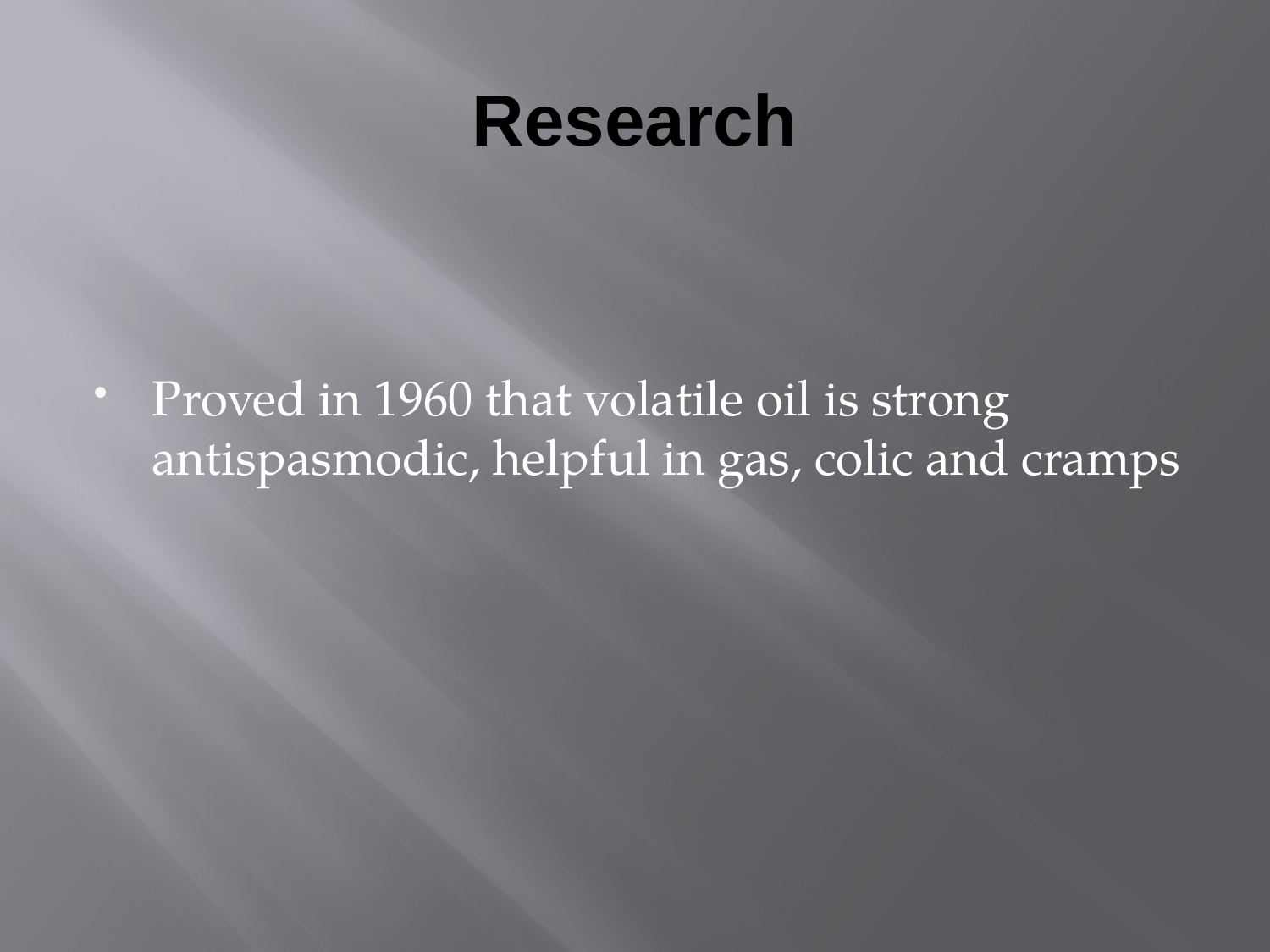

# Research

Proved in 1960 that volatile oil is strong antispasmodic, helpful in gas, colic and cramps